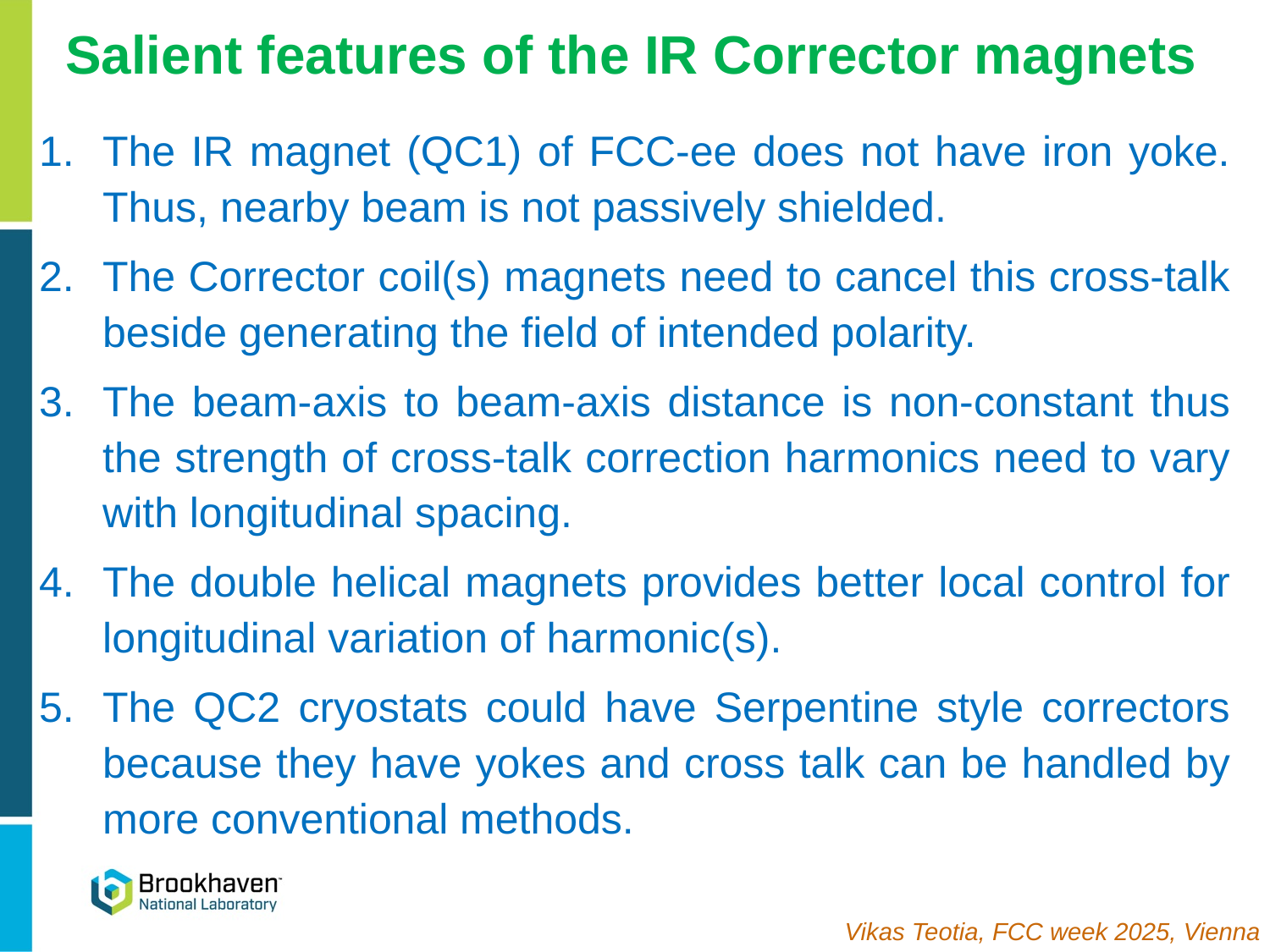

# Salient features of the IR Corrector magnets
The IR magnet (QC1) of FCC-ee does not have iron yoke. Thus, nearby beam is not passively shielded.
The Corrector coil(s) magnets need to cancel this cross-talk beside generating the field of intended polarity.
The beam-axis to beam-axis distance is non-constant thus the strength of cross-talk correction harmonics need to vary with longitudinal spacing.
The double helical magnets provides better local control for longitudinal variation of harmonic(s).
The QC2 cryostats could have Serpentine style correctors because they have yokes and cross talk can be handled by more conventional methods.
Vikas Teotia, FCC week 2025, Vienna